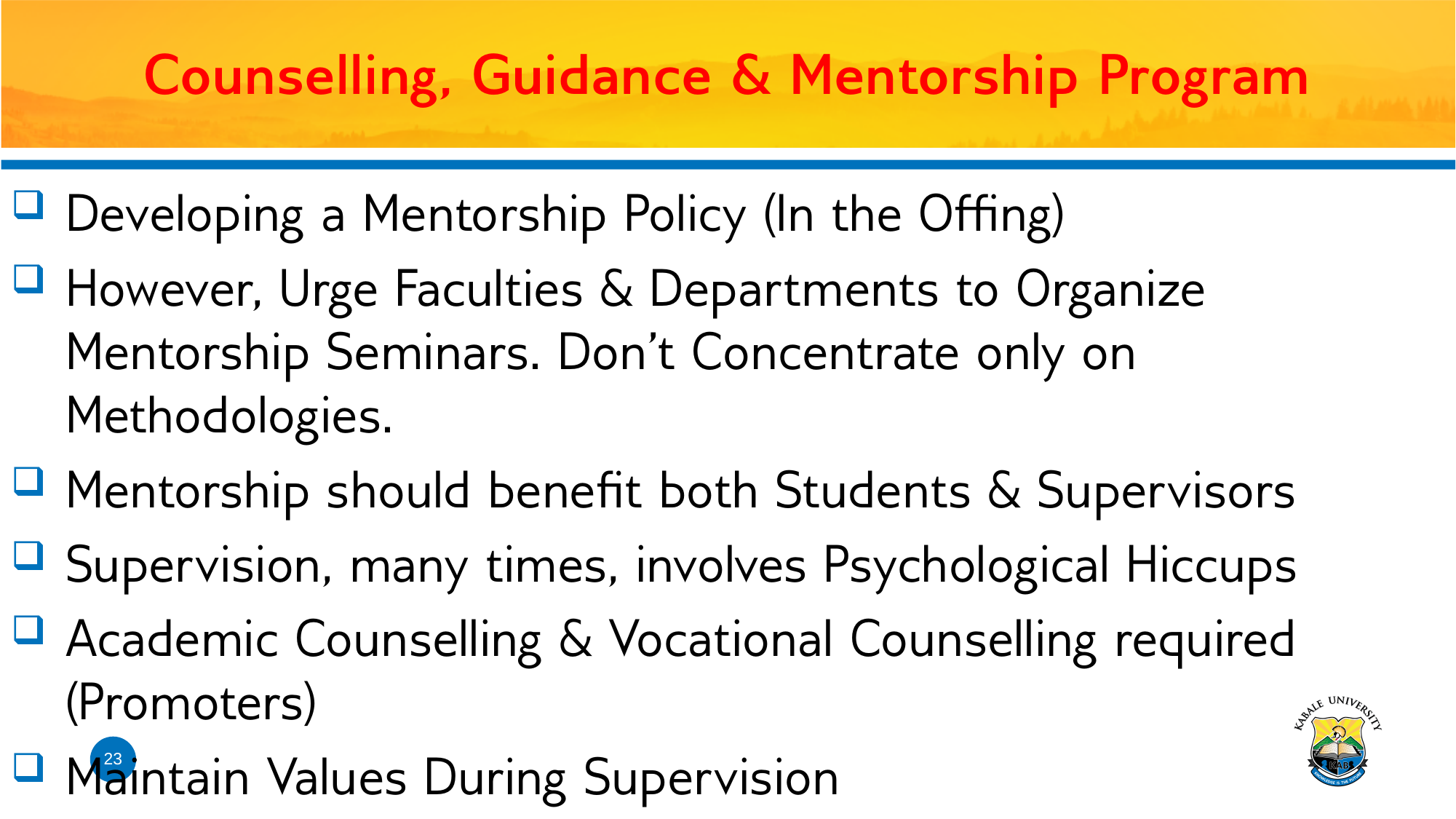

# Counselling, Guidance & Mentorship Program
Developing a Mentorship Policy (In the Offing)
However, Urge Faculties & Departments to Organize Mentorship Seminars. Don’t Concentrate only on Methodologies.
Mentorship should benefit both Students & Supervisors
Supervision, many times, involves Psychological Hiccups
Academic Counselling & Vocational Counselling required (Promoters)
Maintain Values During Supervision